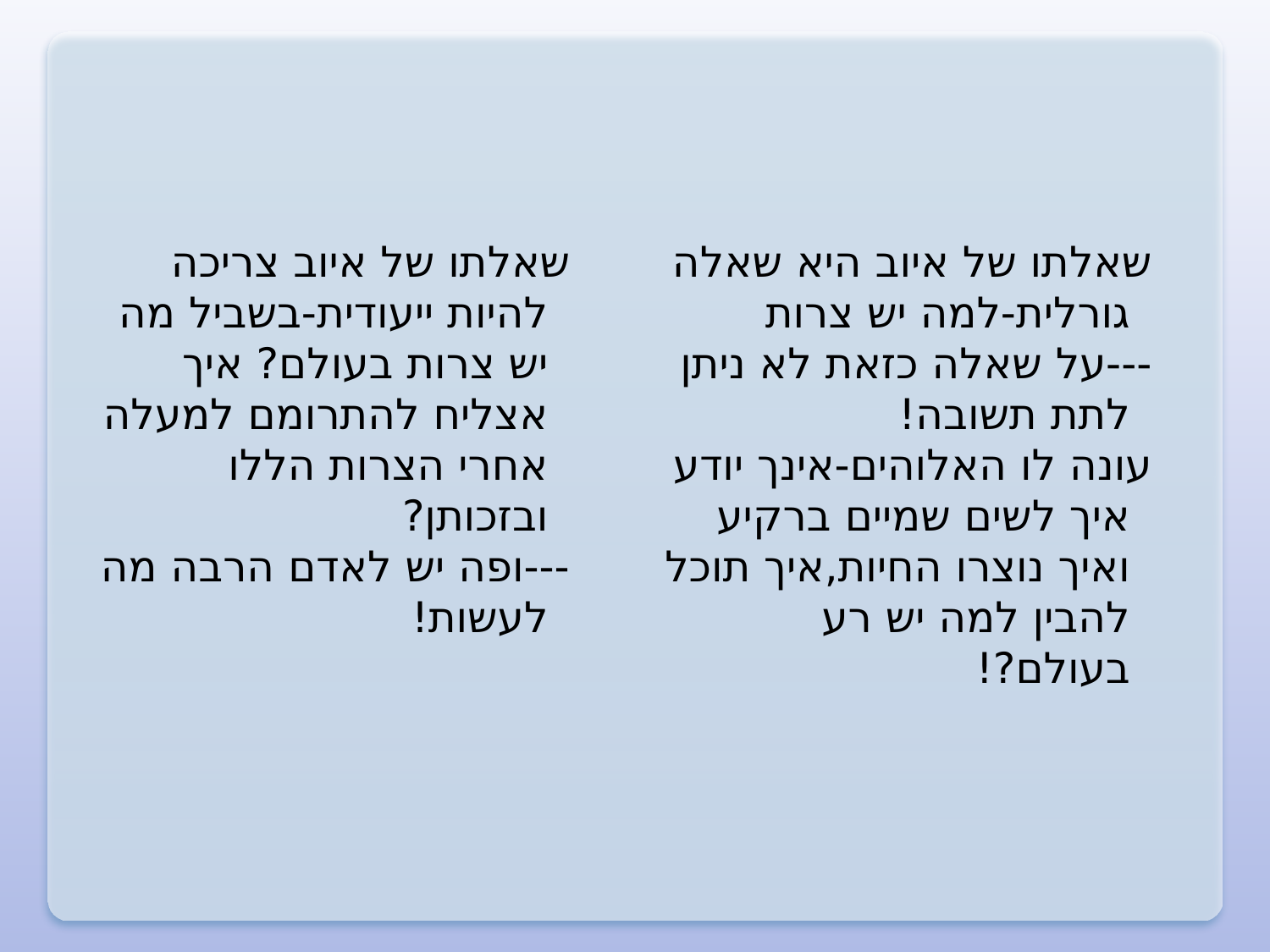

#
שאלתו של איוב צריכה להיות ייעודית-בשביל מה יש צרות בעולם? איך אצליח להתרומם למעלה אחרי הצרות הללו ובזכותן?
---ופה יש לאדם הרבה מה לעשות!
שאלתו של איוב היא שאלה גורלית-למה יש צרות
---על שאלה כזאת לא ניתן לתת תשובה!
עונה לו האלוהים-אינך יודע איך לשים שמיים ברקיע ואיך נוצרו החיות,איך תוכל להבין למה יש רע בעולם?!